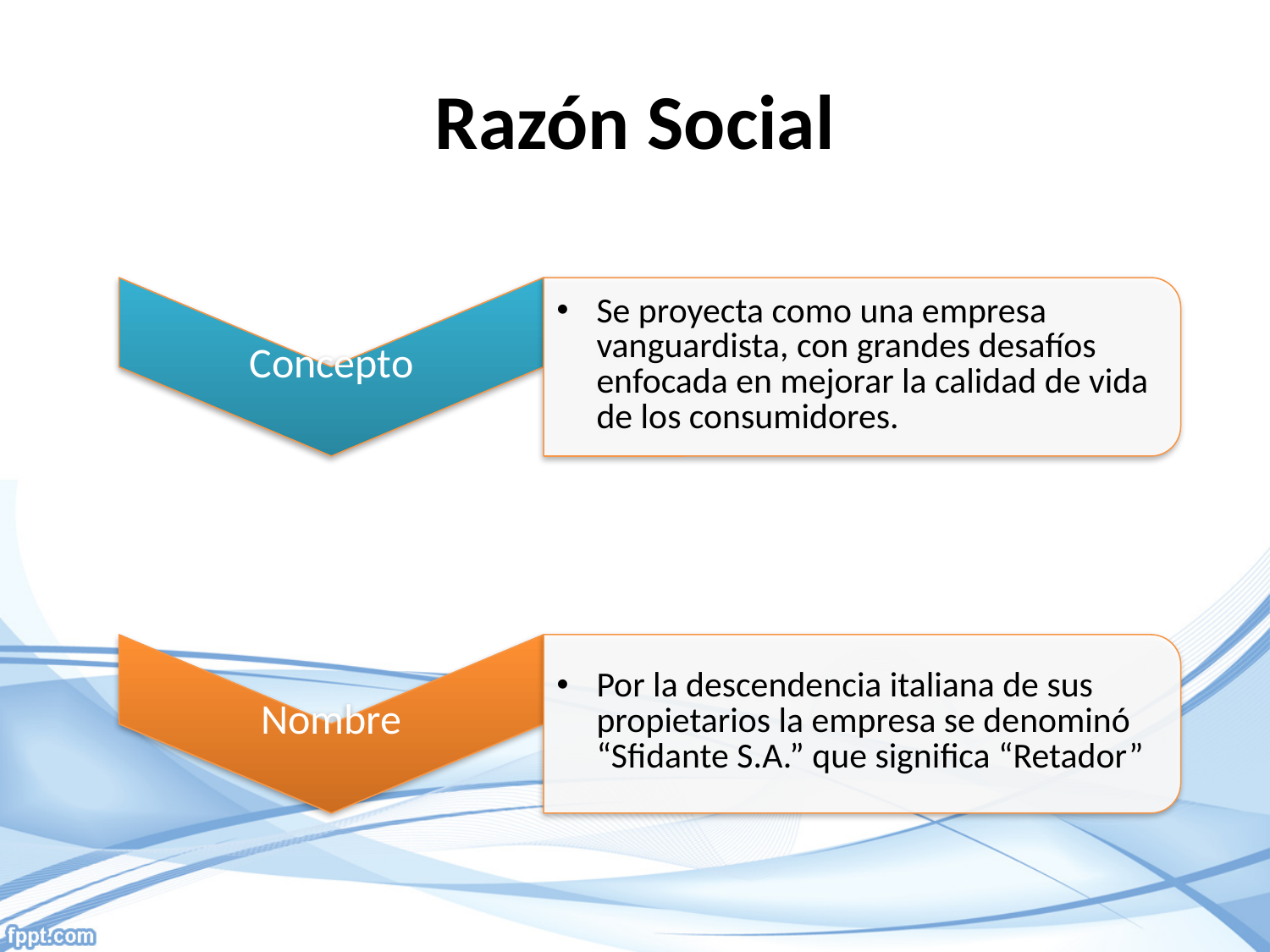

# Razón Social
Concepto
Se proyecta como una empresa vanguardista, con grandes desafíos enfocada en mejorar la calidad de vida de los consumidores.
Nombre
Por la descendencia italiana de sus propietarios la empresa se denominó “Sfidante S.A.” que significa “Retador”